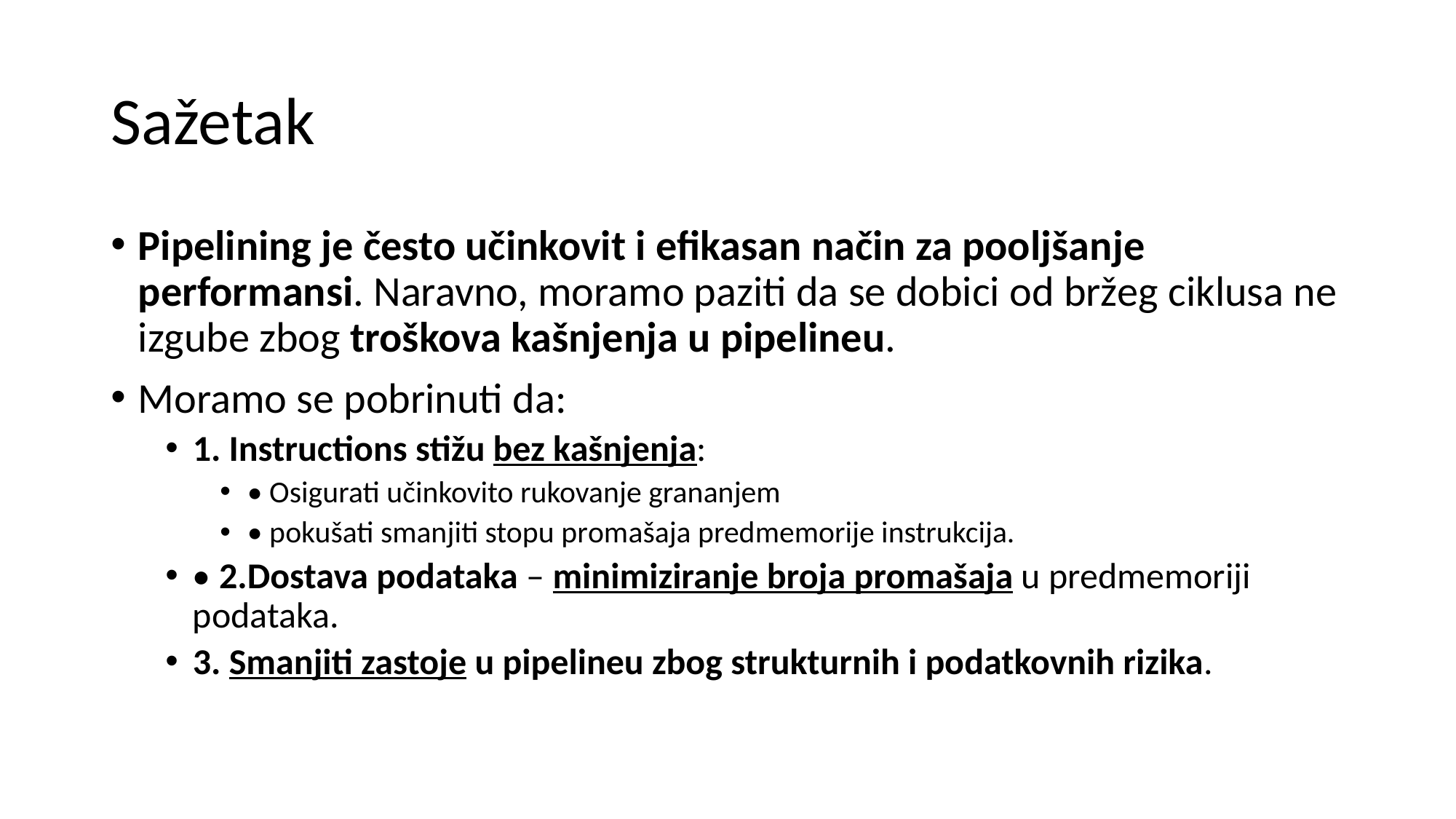

# Sažetak
Pipelining je često učinkovit i efikasan način za pooljšanje performansi. Naravno, moramo paziti da se dobici od bržeg ciklusa ne izgube zbog troškova kašnjenja u pipelineu.
Moramo se pobrinuti da:
1. Instructions stižu bez kašnjenja:
• Osigurati učinkovito rukovanje grananjem
• pokušati smanjiti stopu promašaja predmemorije instrukcija.
• 2.Dostava podataka – minimiziranje broja promašaja u predmemoriji podataka.
3. Smanjiti zastoje u pipelineu zbog strukturnih i podatkovnih rizika.